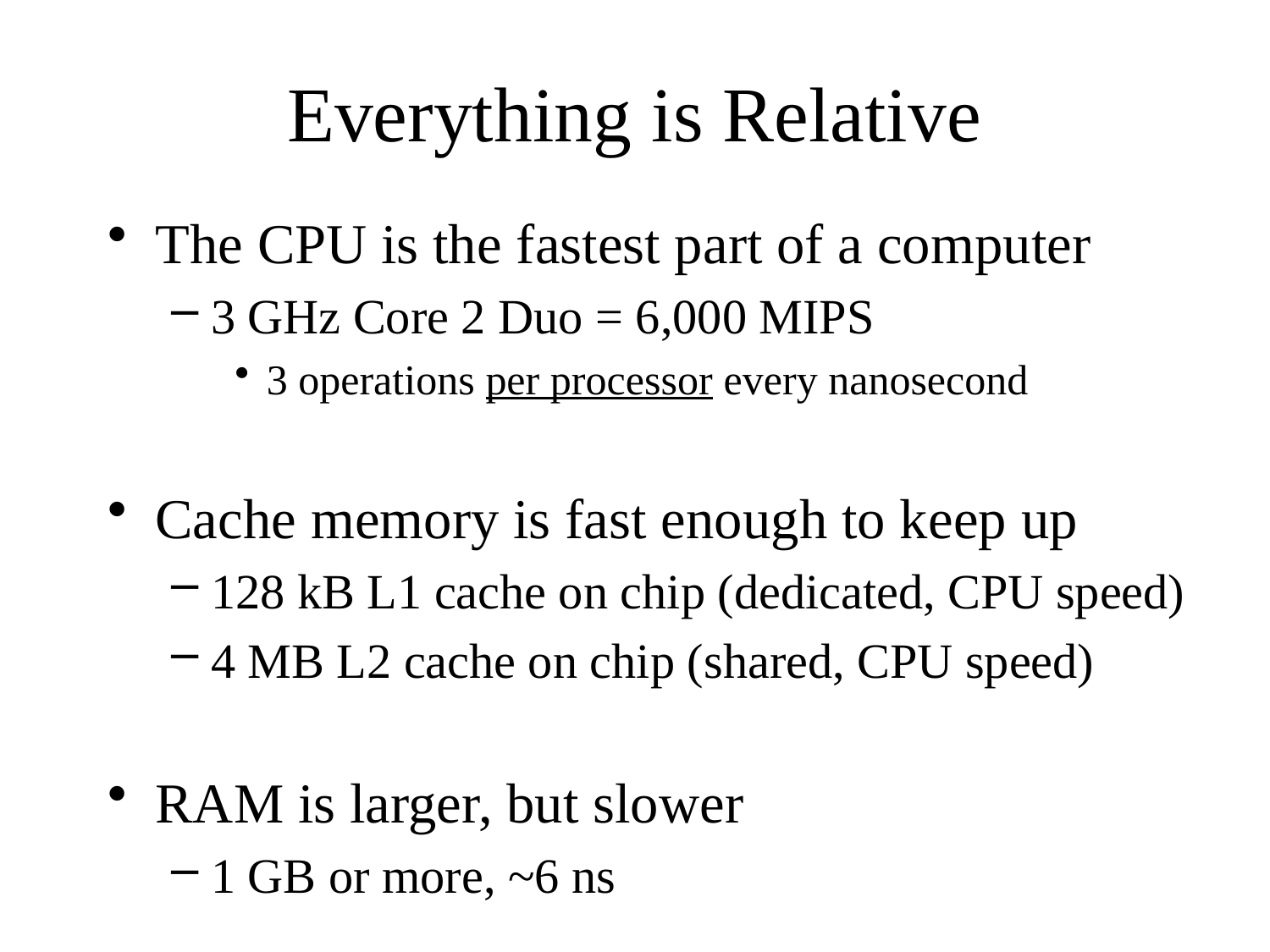

# Everything is Relative
The CPU is the fastest part of a computer
3 GHz Core 2 Duo = 6,000 MIPS
3 operations per processor every nanosecond

Cache memory is fast enough to keep up
128 kB L1 cache on chip (dedicated, CPU speed)
4 MB L2 cache on chip (shared, CPU speed)

RAM is larger, but slower
1 GB or more, ~6 ns